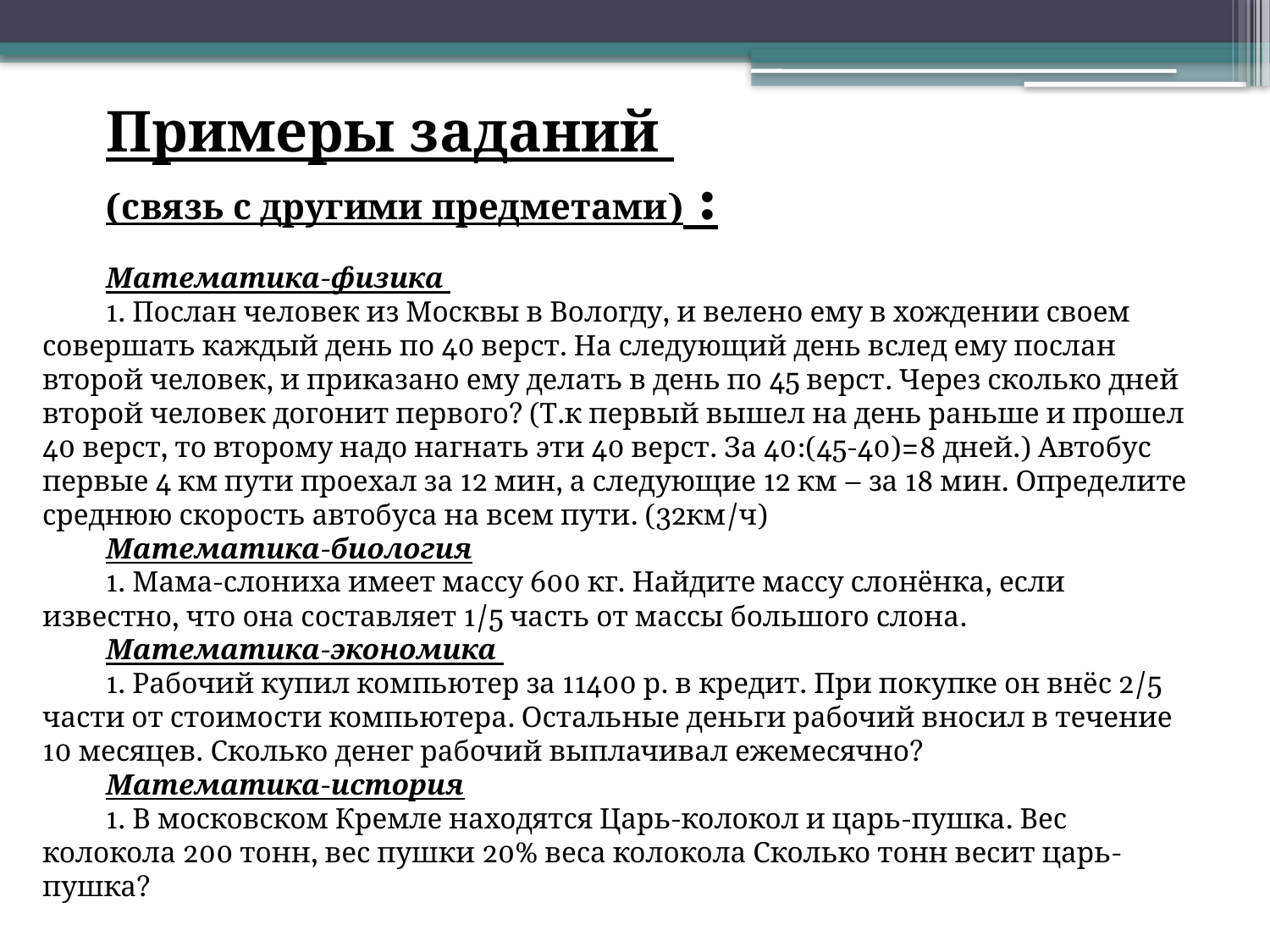

Примеры заданий
(связь с другими предметами) :

Математика-физика
1. Послан человек из Москвы в Вологду, и велено ему в хождении своем совершать каждый день по 40 верст. На следующий день вслед ему послан второй человек, и приказано ему делать в день по 45 верст. Через сколько дней второй человек догонит первого? (Т.к первый вышел на день раньше и прошел 40 верст, то второму надо нагнать эти 40 верст. За 40:(45-40)=8 дней.) Автобус первые 4 км пути проехал за 12 мин, а следующие 12 км – за 18 мин. Определите среднюю скорость автобуса на всем пути. (32км/ч)
Математика-биология
1. Мама-слониха имеет массу 600 кг. Найдите массу слонёнка, если известно, что она составляет 1/5 часть от массы большого слона.
Математика-экономика
1. Рабочий купил компьютер за 11400 р. в кредит. При покупке он внёс 2/5 части от стоимости компьютера. Остальные деньги рабочий вносил в течение 10 месяцев. Сколько денег рабочий выплачивал ежемесячно?
Математика-история
1. В московском Кремле находятся Царь-колокол и царь-пушка. Вес колокола 200 тонн, вес пушки 20% веса колокола Сколько тонн весит царь-пушка?